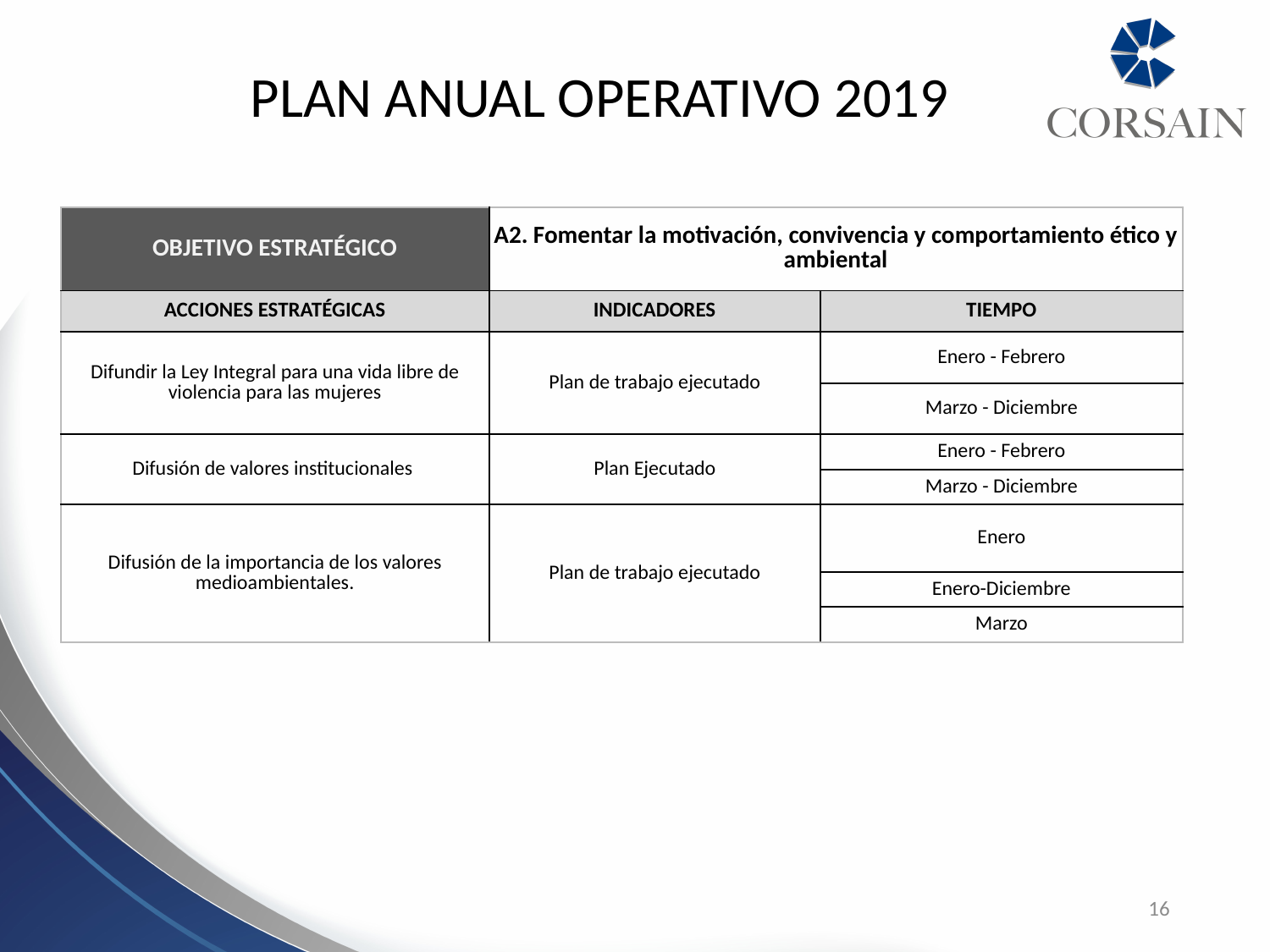

PLAN ANUAL OPERATIVO 2019
| OBJETIVO ESTRATÉGICO | A2. Fomentar la motivación, convivencia y comportamiento ético y ambiental |  |
| --- | --- | --- |
| ACCIONES ESTRATÉGICAS | INDICADORES | TIEMPO |
| Difundir la Ley Integral para una vida libre de violencia para las mujeres | Plan de trabajo ejecutado | Enero - Febrero |
|  |  | Marzo - Diciembre |
| Difusión de valores institucionales | Plan Ejecutado | Enero - Febrero |
|  |  | Marzo - Diciembre |
| Difusión de la importancia de los valores medioambientales. | Plan de trabajo ejecutado | Enero |
|  |  | Enero-Diciembre |
|  |  | Marzo |
16